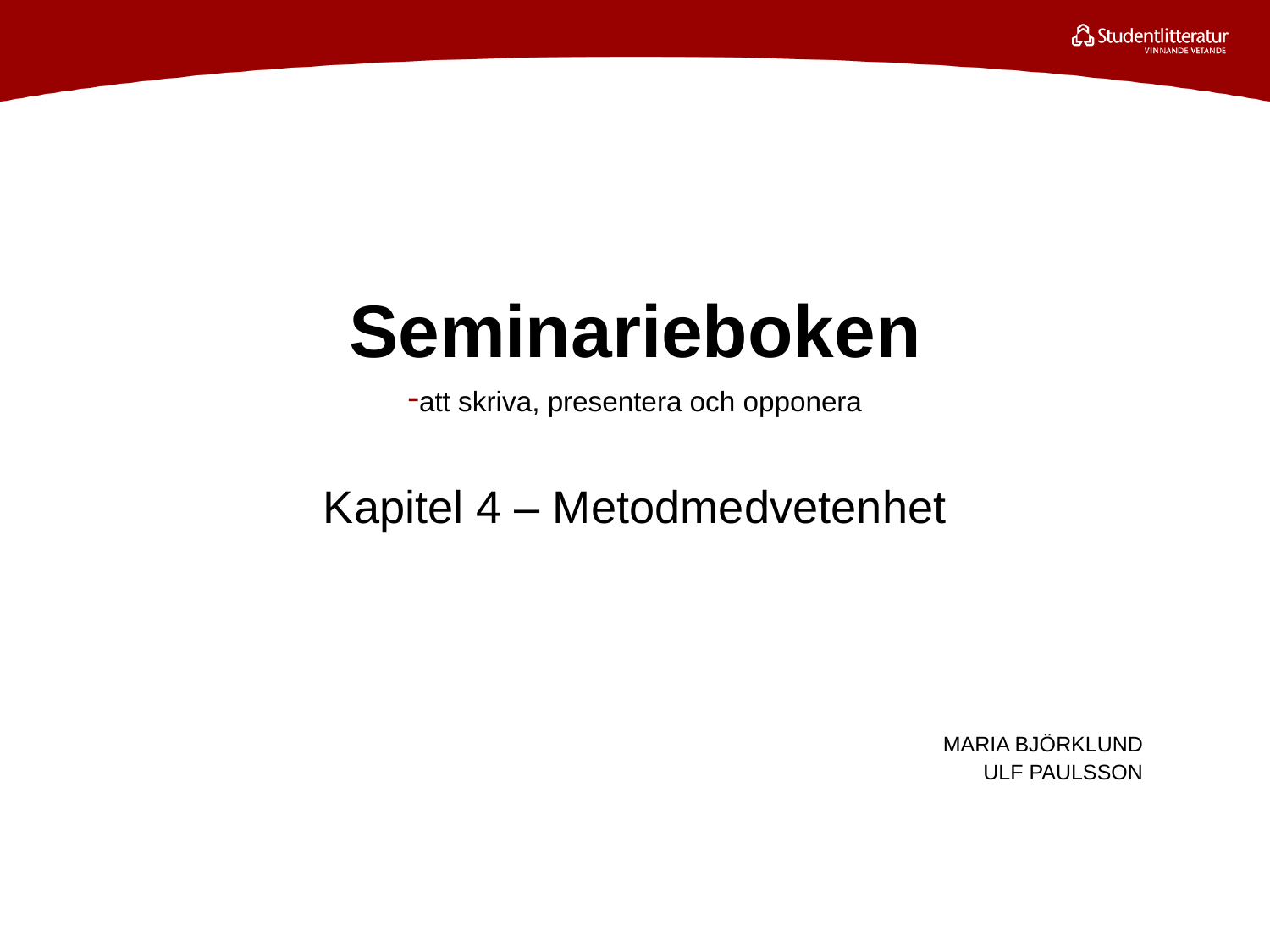

# Seminarieboken
att skriva, presentera och opponera

Kapitel 4 – Metodmedvetenhet

MARIA BJÖRKLUND
ULF PAULSSON